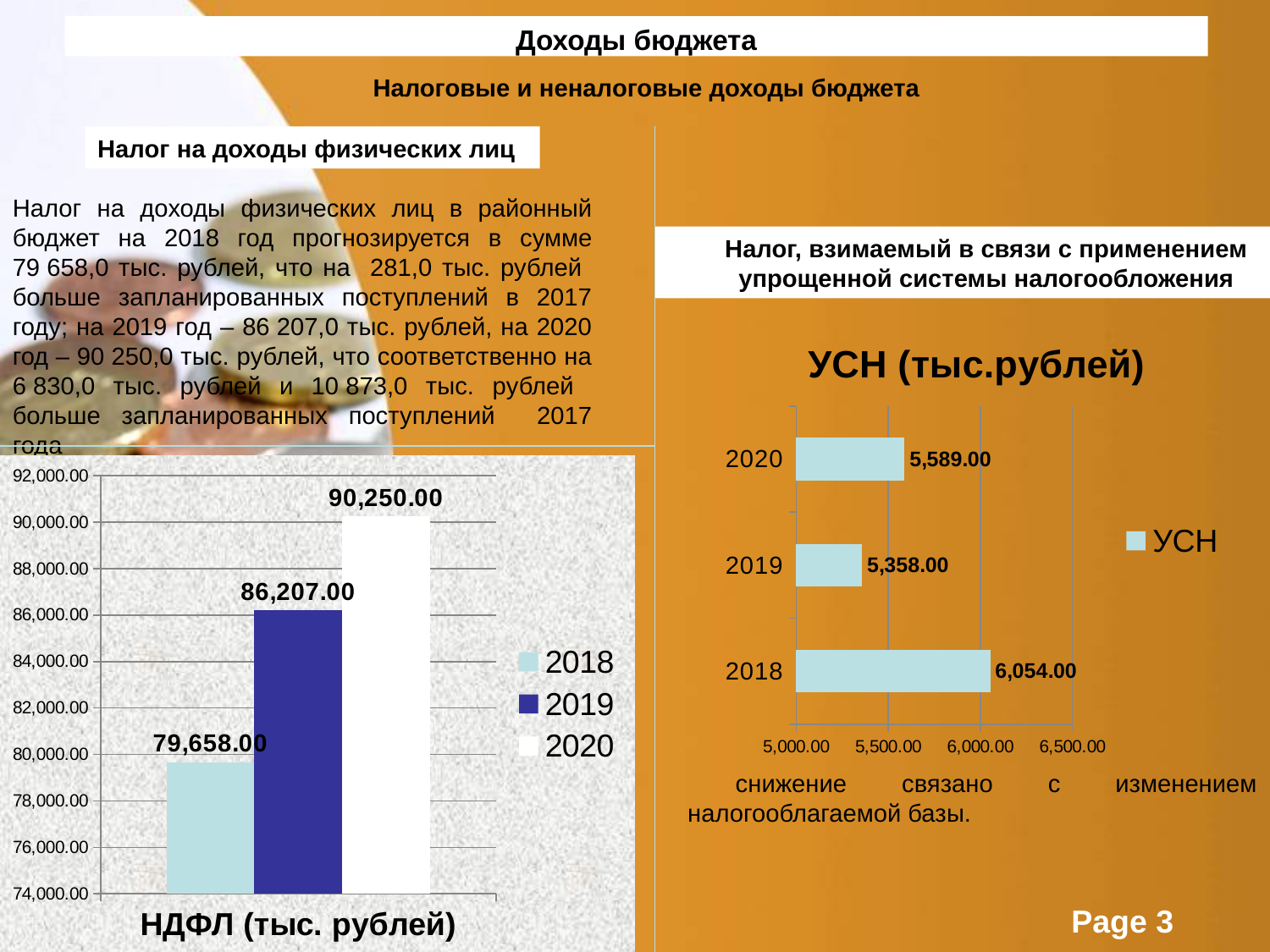

# Доходы бюджета
Налоговые и неналоговые доходы бюджета
Налог на доходы физических лиц
Налог на доходы физических лиц в районный бюджет на 2018 год прогнозируется в сумме 79 658,0 тыс. рублей, что на  281,0 тыс. рублей  больше запланированных поступлений в 2017 году; на 2019 год – 86 207,0 тыс. рублей, на 2020 год – 90 250,0 тыс. рублей, что соответственно на 6 830,0 тыс. рублей и 10 873,0 тыс. рублей  больше запланированных поступлений  2017 года
Налог, взимаемый в связи с применением
упрощенной системы налогообложения

### Chart: УСН (тыс.рублей)

| Category | УСН |
|---|---|
| 2018 | 6054.0 |
| 2019 | 5358.0 |
| 2020 | 5589.0 |

### Chart

| Category | 2018 | 2019 | 2020 |
|---|---|---|---|
| НДФЛ (тыс. рублей) | 79658.0 | 86207.0 | 90250.0 |
снижение связано с изменением налогооблагаемой базы.